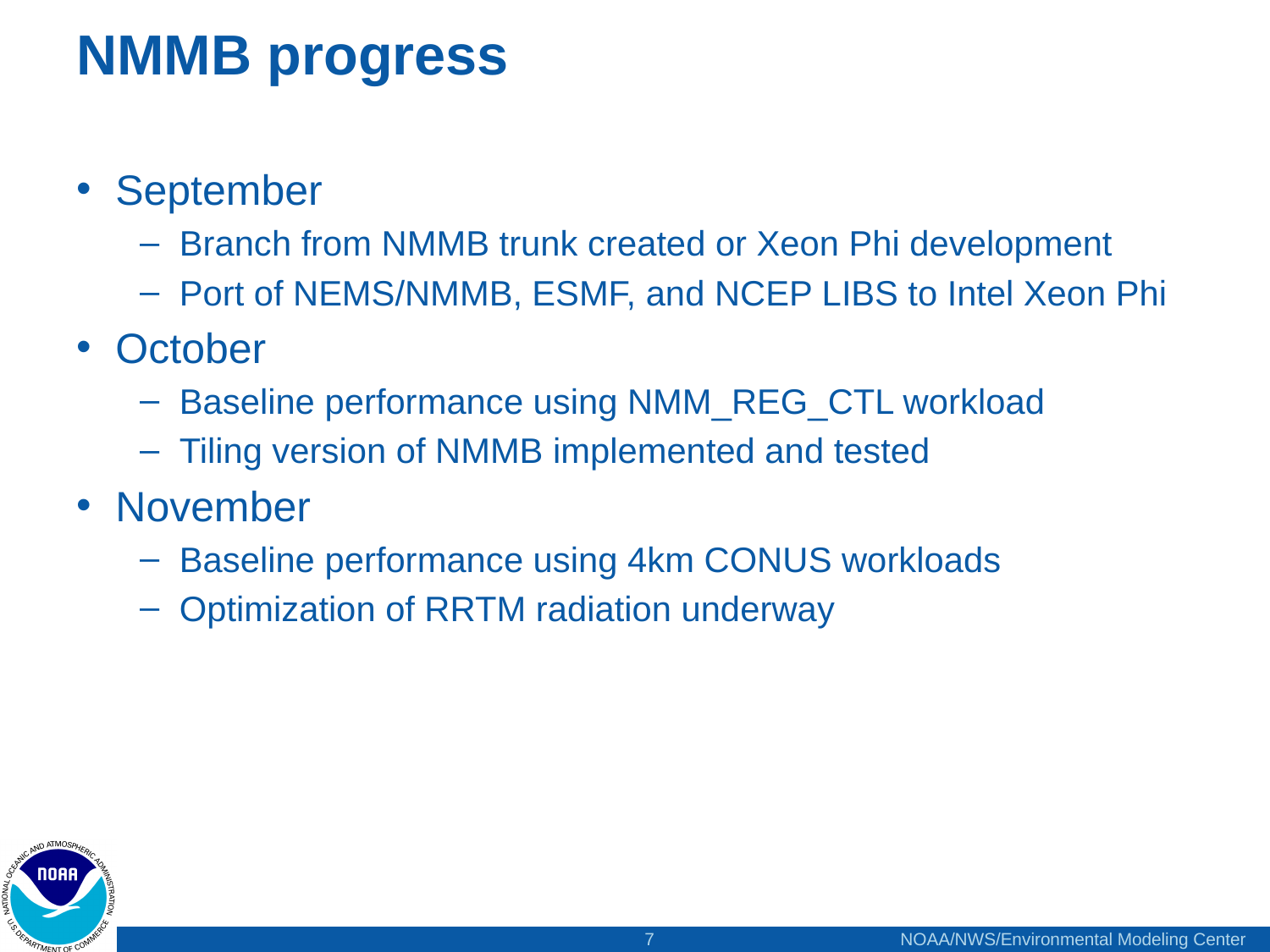

# NMMB progress
September
Branch from NMMB trunk created or Xeon Phi development
Port of NEMS/NMMB, ESMF, and NCEP LIBS to Intel Xeon Phi
October
Baseline performance using NMM_REG_CTL workload
Tiling version of NMMB implemented and tested
November
Baseline performance using 4km CONUS workloads
Optimization of RRTM radiation underway